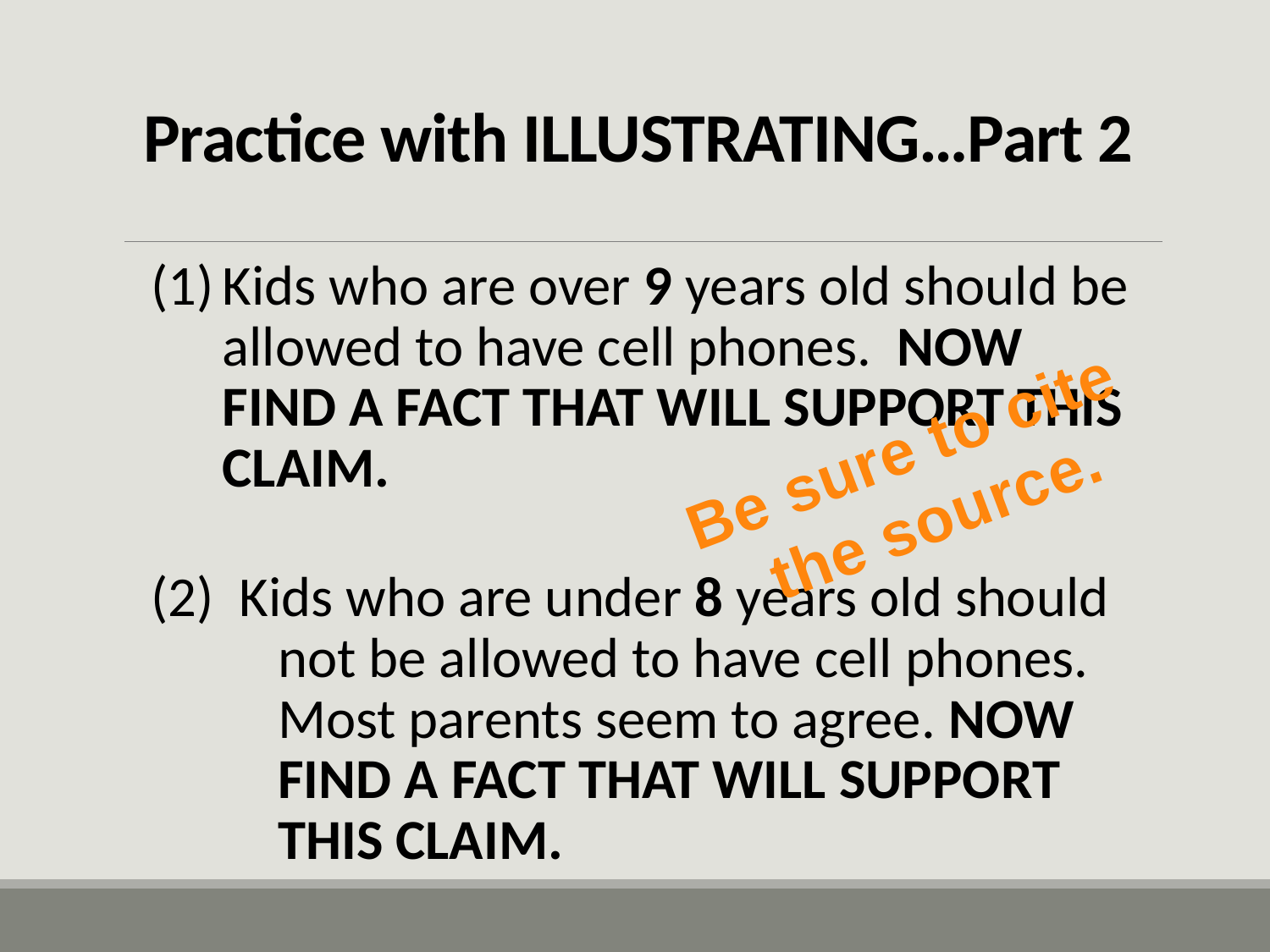

# Practice with ILLUSTRATING…Part 2
Kids who are over 9 years old should be allowed to have cell phones.  NOW FIND A FACT THAT WILL SUPPORT THIS CLAIM.

(2)  Kids who are under 8 years old should 	not be allowed to have cell phones. 	Most parents seem to agree. NOW 	FIND A FACT THAT WILL SUPPORT 	THIS CLAIM.

Be sure to cite
the source.